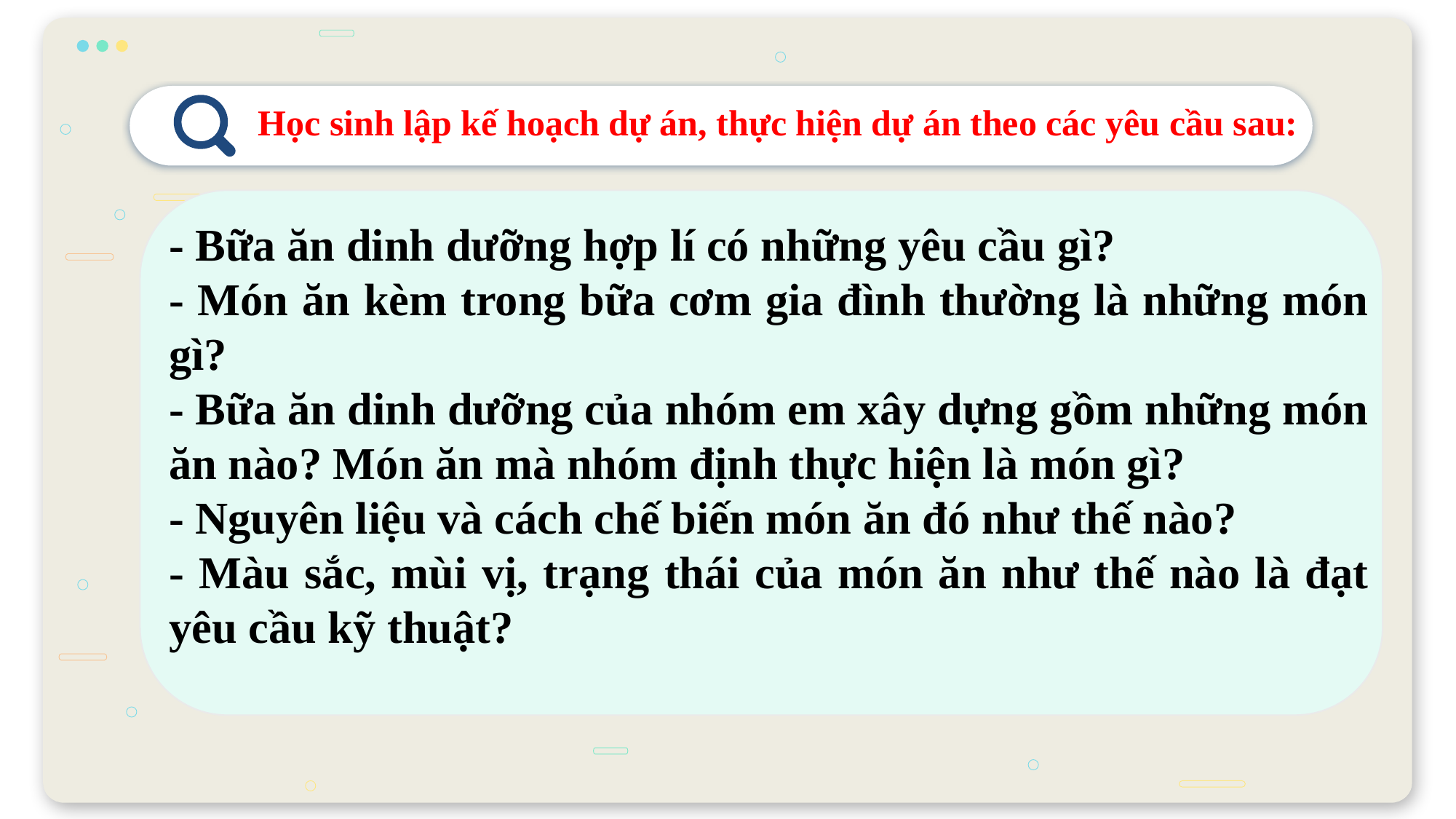

# Học sinh lập kế hoạch dự án, thực hiện dự án theo các yêu cầu sau:

- Bữa ăn dinh dưỡng hợp lí có những yêu cầu gì?
- Món ăn kèm trong bữa cơm gia đình thường là những món gì?
- Bữa ăn dinh dưỡng của nhóm em xây dựng gồm những món ăn nào? Món ăn mà nhóm định thực hiện là món gì?
- Nguyên liệu và cách chế biến món ăn đó như thế nào?
- Màu sắc, mùi vị, trạng thái của món ăn như thế nào là đạt yêu cầu kỹ thuật?